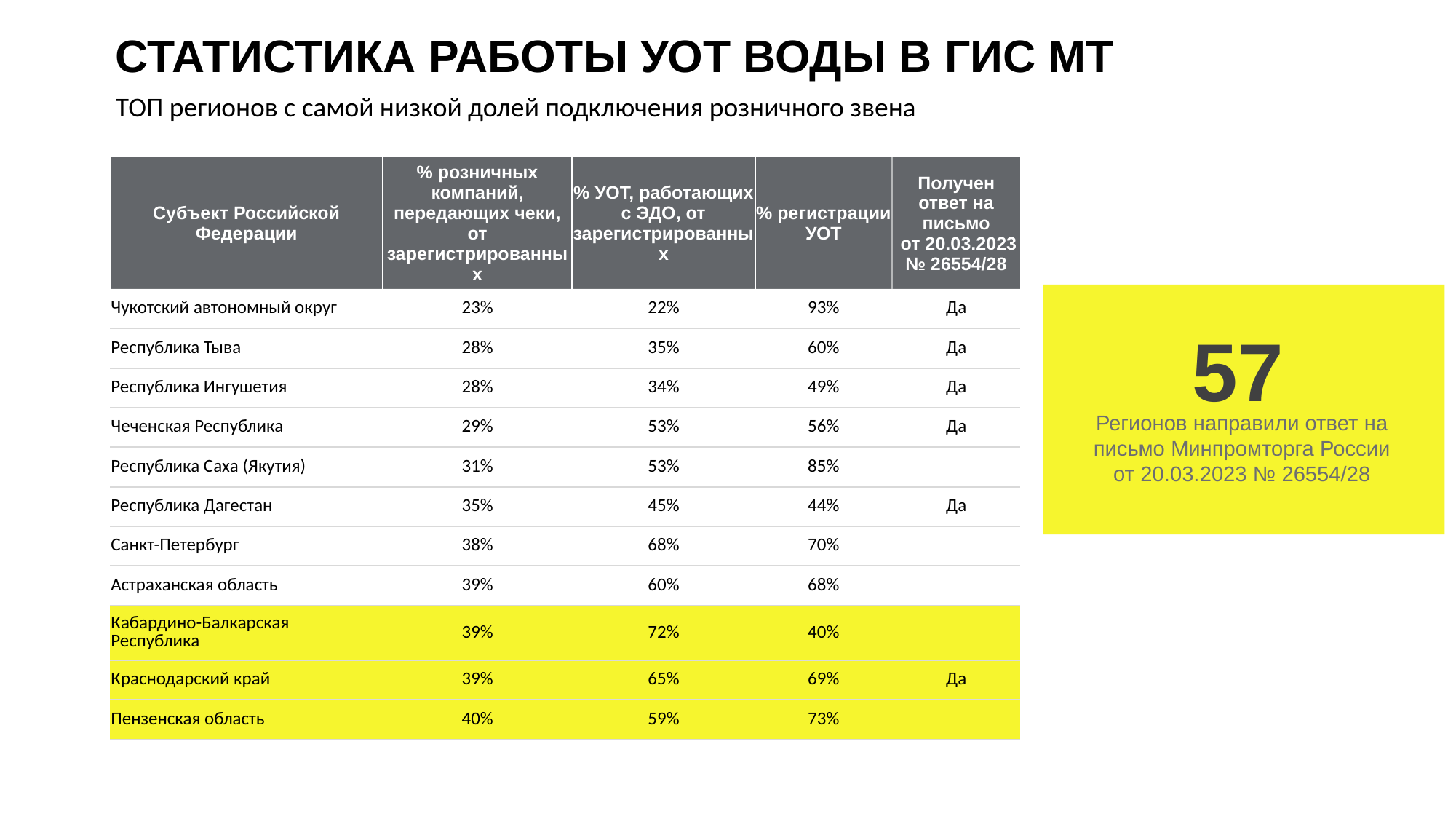

СТАТИСТИКА РАБОТЫ УОТ ВОДЫ В ГИС МТ
ТОП регионов с самой низкой долей подключения розничного звена
| Субъект Российской Федерации | % розничных компаний, передающих чеки, от зарегистрированных | % УОТ, работающих с ЭДО, от зарегистрированных | % регистрации УОТ | Получен ответ на письмо от 20.03.2023 № 26554/28 |
| --- | --- | --- | --- | --- |
| Чукотский автономный округ | 23% | 22% | 93% | Да |
| Республика Тыва | 28% | 35% | 60% | Да |
| Республика Ингушетия | 28% | 34% | 49% | Да |
| Чеченская Республика | 29% | 53% | 56% | Да |
| Республика Саха (Якутия) | 31% | 53% | 85% |  |
| Республика Дагестан | 35% | 45% | 44% | Да |
| Санкт-Петербург | 38% | 68% | 70% |  |
| Астраханская область | 39% | 60% | 68% |  |
| Кабардино-Балкарская Республика | 39% | 72% | 40% |  |
| Краснодарский край | 39% | 65% | 69% | Да |
| Пензенская область | 40% | 59% | 73% |  |

57
Регионов направили ответ на письмо Минпромторга России
от 20.03.2023 № 26554/28